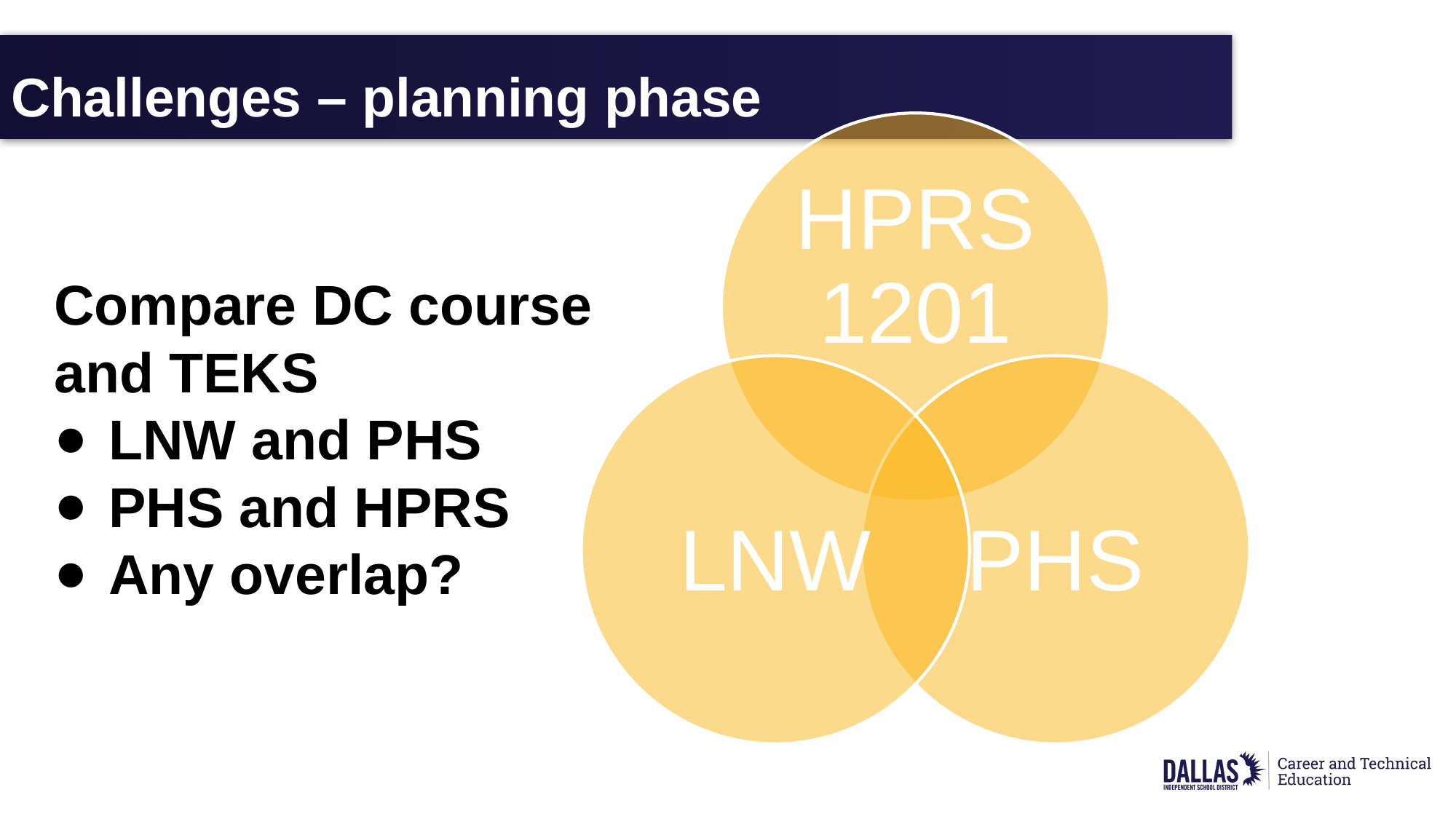

# Challenges – planning phase
HPRS 1201
PHS
LNW

Compare DC course
and TEKS
LNW and PHS
PHS and HPRS
Any overlap?